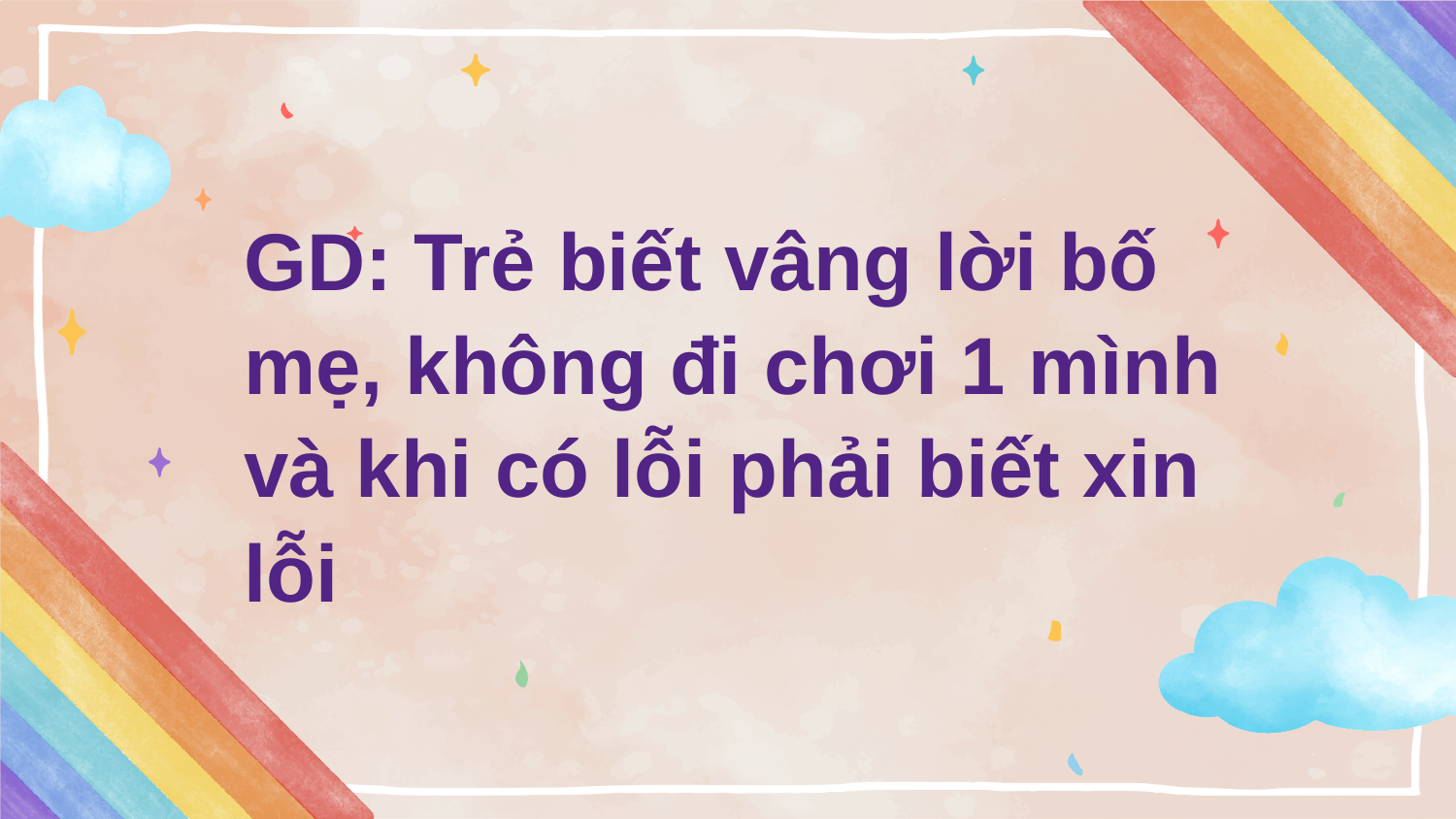

# GD: Trẻ biết vâng lời bố mẹ, không đi chơi 1 mình và khi có lỗi phải biết xin lỗi